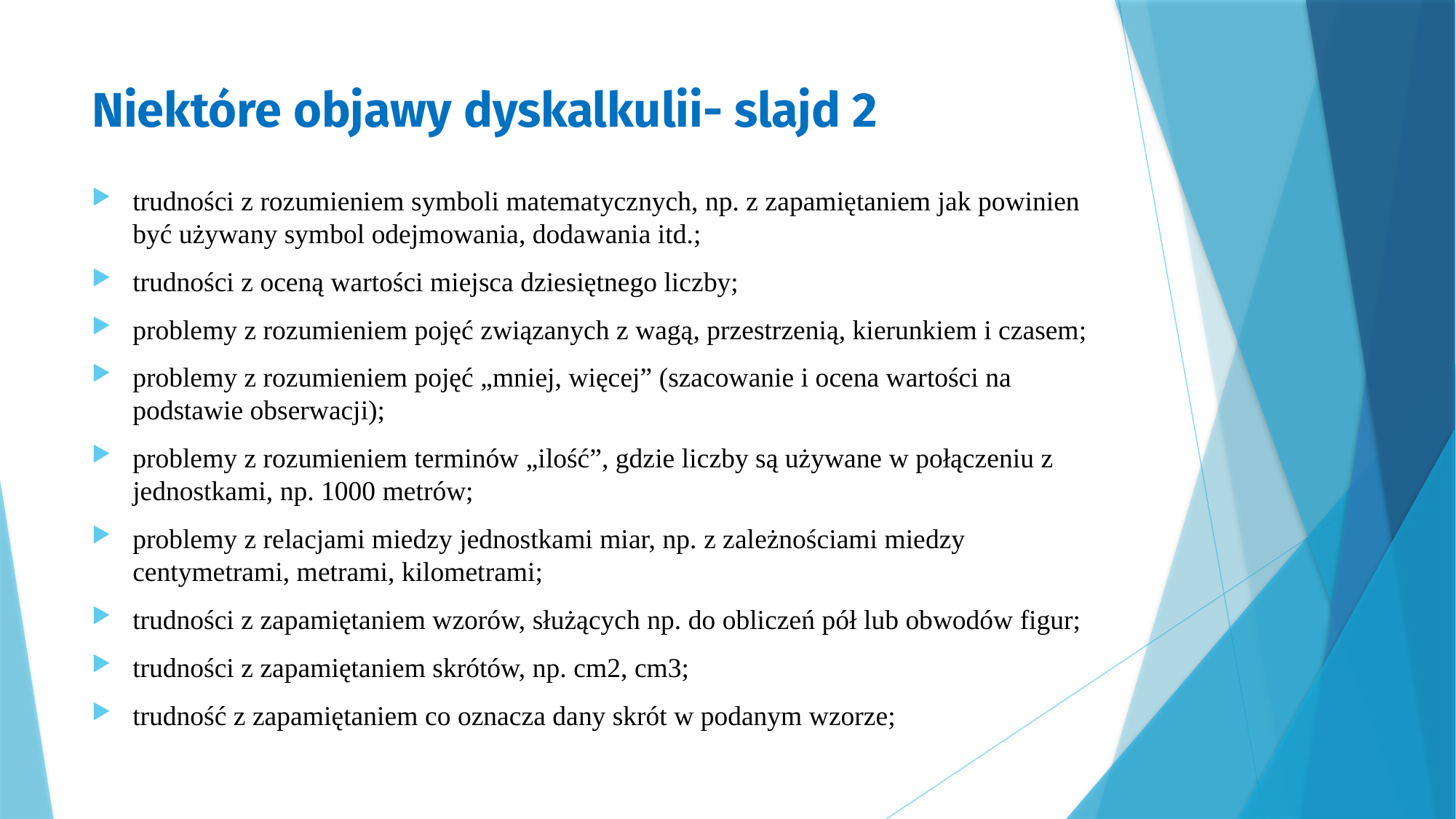

# Niektóre objawy dyskalkulii- slajd 2
trudności z rozumieniem symboli matematycznych, np. z zapamiętaniem jak powinien być używany symbol odejmowania, dodawania itd.;
trudności z oceną wartości miejsca dziesiętnego liczby;
problemy z rozumieniem pojęć związanych z wagą, przestrzenią, kierunkiem i czasem;
problemy z rozumieniem pojęć „mniej, więcej” (szacowanie i ocena wartości na podstawie obserwacji);
problemy z rozumieniem terminów „ilość”, gdzie liczby są używane w połączeniu z jednostkami, np. 1000 metrów;
problemy z relacjami miedzy jednostkami miar, np. z zależnościami miedzy centymetrami, metrami, kilometrami;
trudności z zapamiętaniem wzorów, służących np. do obliczeń pół lub obwodów figur;
trudności z zapamiętaniem skrótów, np. cm2, cm3;
trudność z zapamiętaniem co oznacza dany skrót w podanym wzorze;